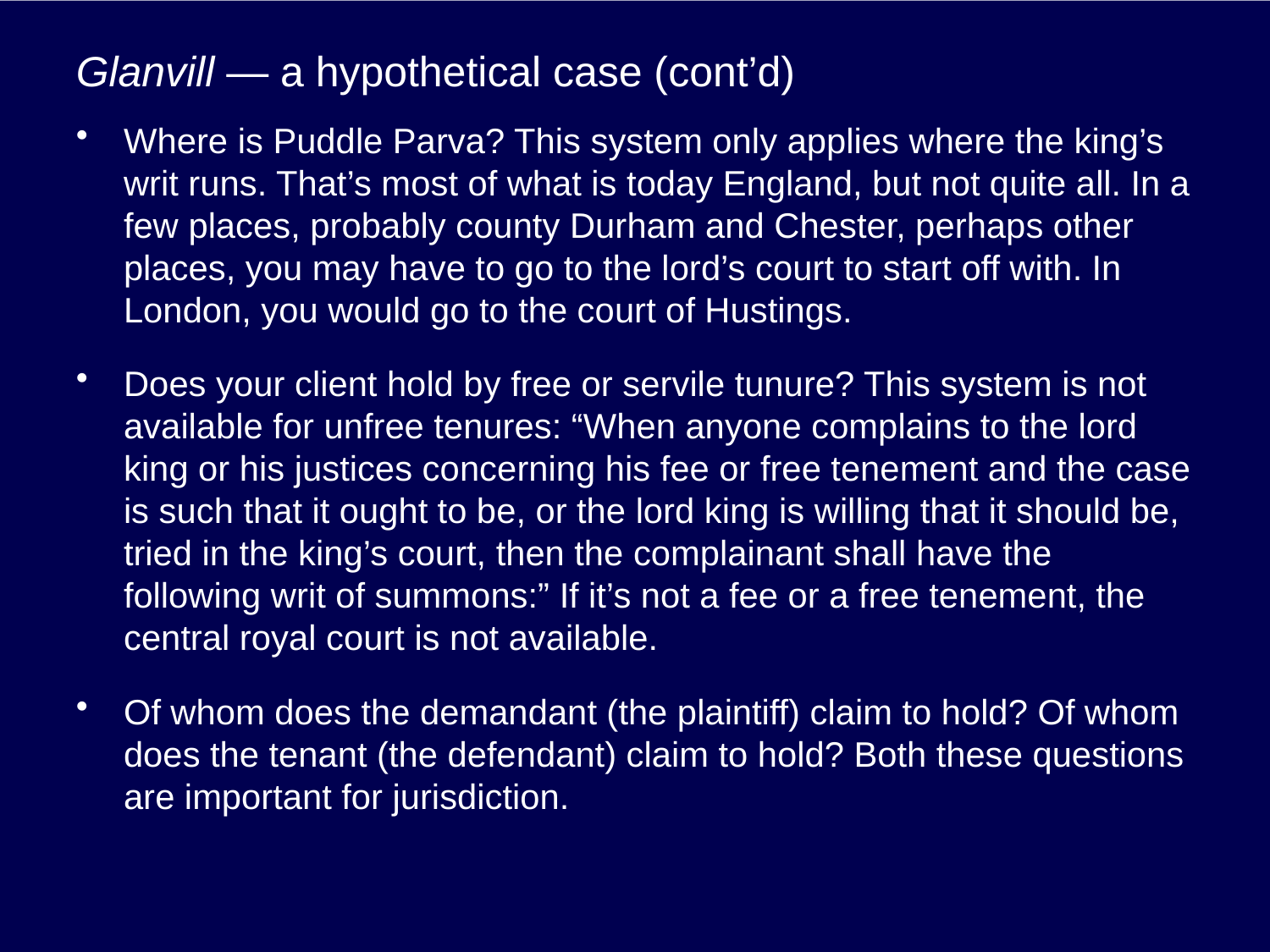

# Glanvill — a hypothetical case (cont’d)
Where is Puddle Parva? This system only applies where the king’s writ runs. That’s most of what is today England, but not quite all. In a few places, probably county Durham and Chester, perhaps other places, you may have to go to the lord’s court to start off with. In London, you would go to the court of Hustings.

Does your client hold by free or servile tunure? This system is not available for unfree tenures: “When anyone complains to the lord king or his justices concerning his fee or free tenement and the case is such that it ought to be, or the lord king is willing that it should be, tried in the king’s court, then the complainant shall have the following writ of summons:” If it’s not a fee or a free tenement, the central royal court is not available.

Of whom does the demandant (the plaintiff) claim to hold? Of whom does the tenant (the defendant) claim to hold? Both these questions are important for jurisdiction.